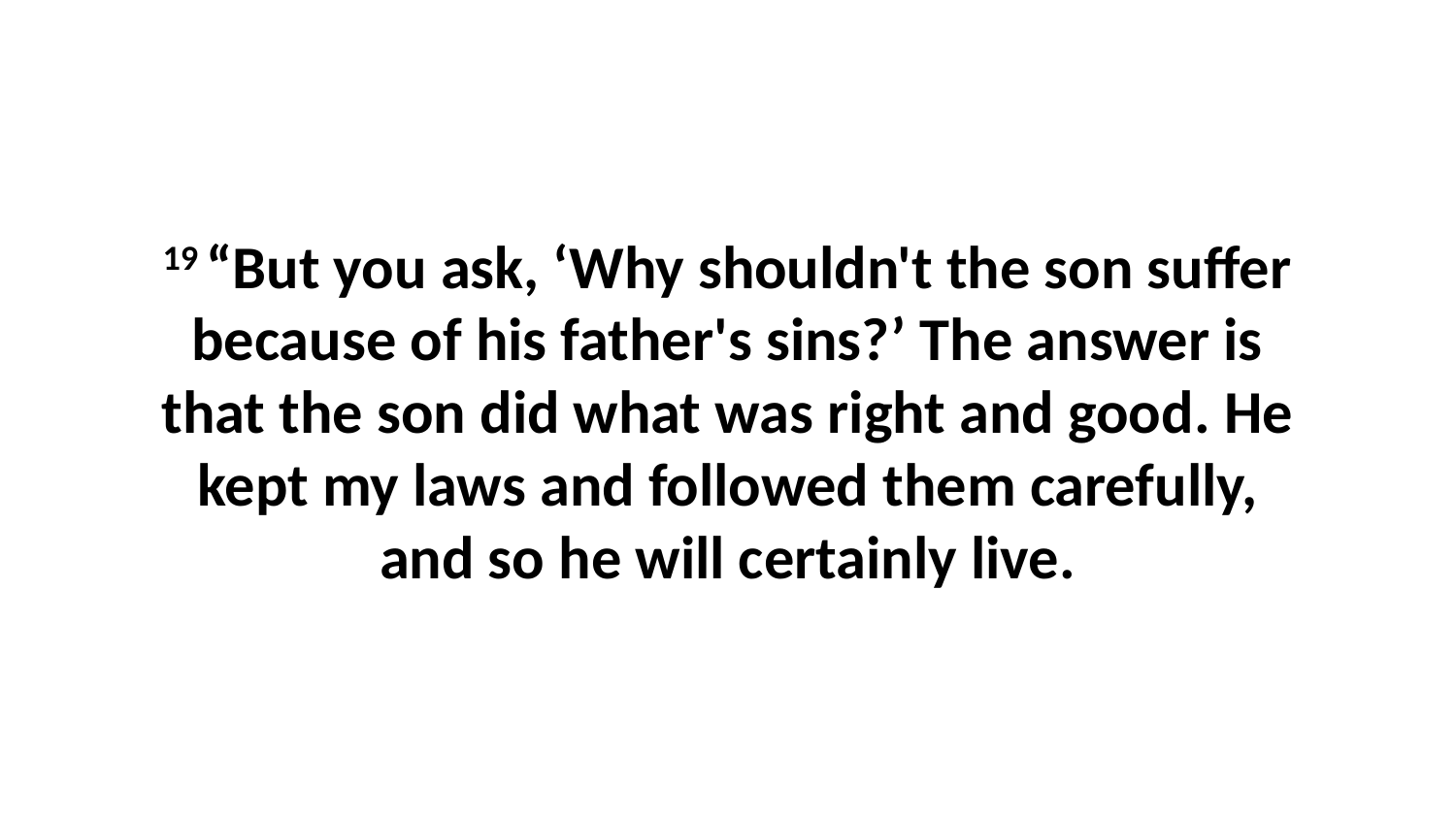

19 “But you ask, ‘Why shouldn't the son suffer because of his father's sins?’ The answer is that the son did what was right and good. He kept my laws and followed them carefully, and so he will certainly live.